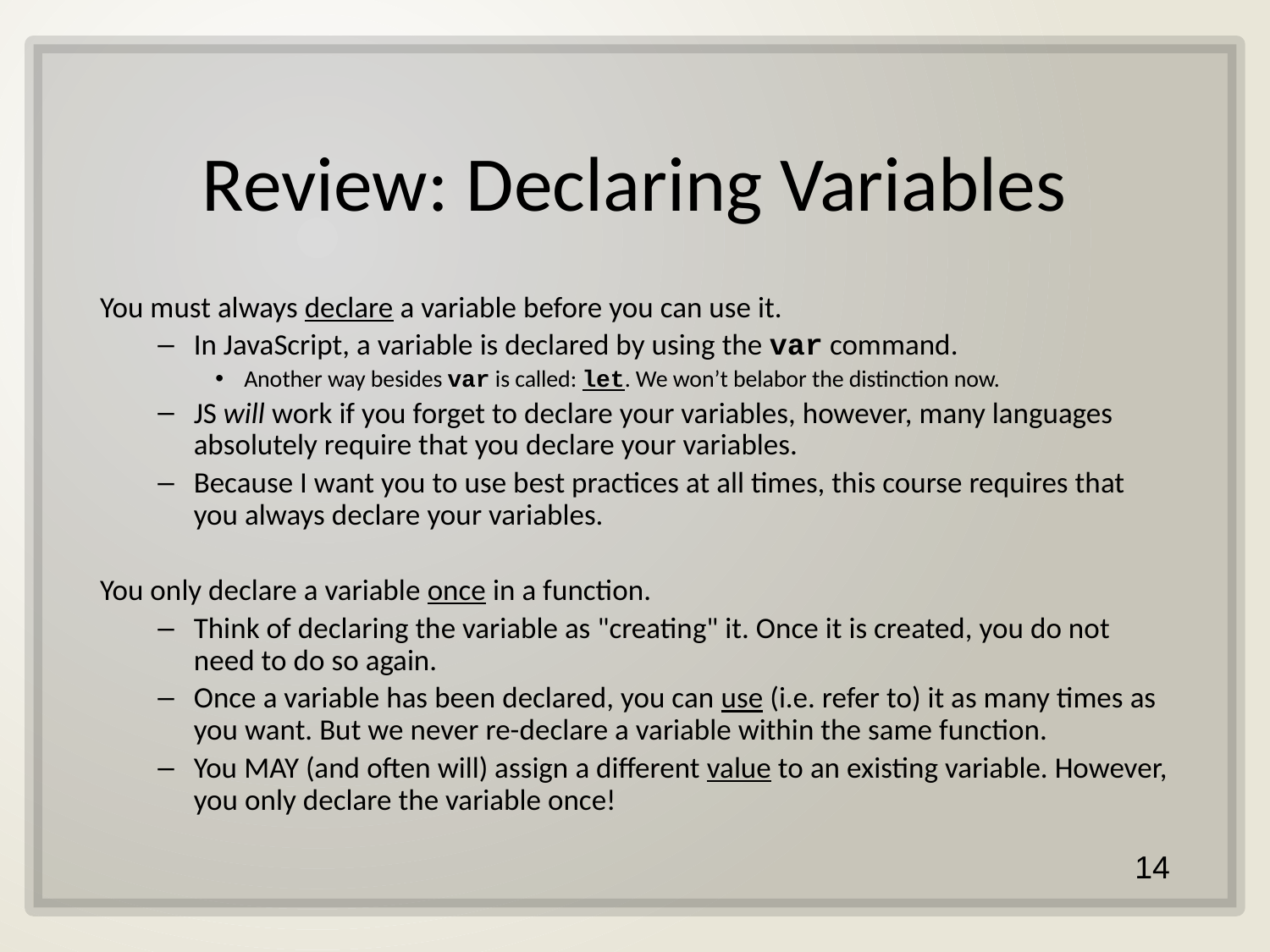

# Review: Declaring Variables
You must always declare a variable before you can use it.
In JavaScript, a variable is declared by using the var command.
Another way besides var is called: let. We won’t belabor the distinction now.
JS will work if you forget to declare your variables, however, many languages absolutely require that you declare your variables.
Because I want you to use best practices at all times, this course requires that you always declare your variables.

You only declare a variable once in a function.
Think of declaring the variable as "creating" it. Once it is created, you do not need to do so again.
Once a variable has been declared, you can use (i.e. refer to) it as many times as you want. But we never re-declare a variable within the same function.
You MAY (and often will) assign a different value to an existing variable. However, you only declare the variable once!
14